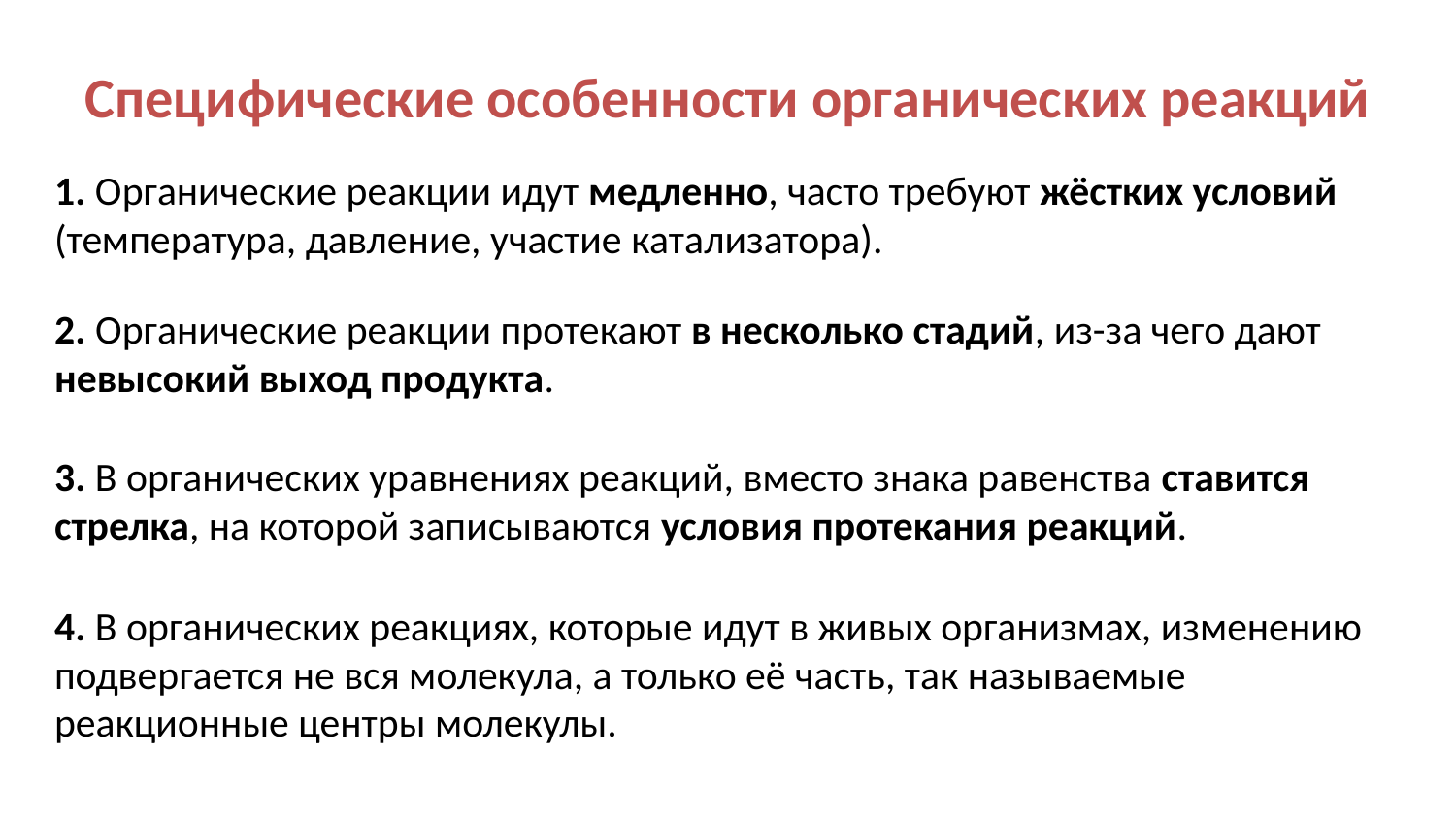

Специфические особенности органических реакций
1. Органические реакции идут медленно, часто требуют жёстких условий (температура, давление, участие катализатора).
2. Органические реакции протекают в несколько стадий, из-за чего дают невысокий выход продукта.
3. В органических уравнениях реакций, вместо знака равенства ставится стрелка, на которой записываются условия протекания реакций.
4. В органических реакциях, которые идут в живых организмах, изменению подвергается не вся молекула, а только её часть, так называемые реакционные центры молекулы.